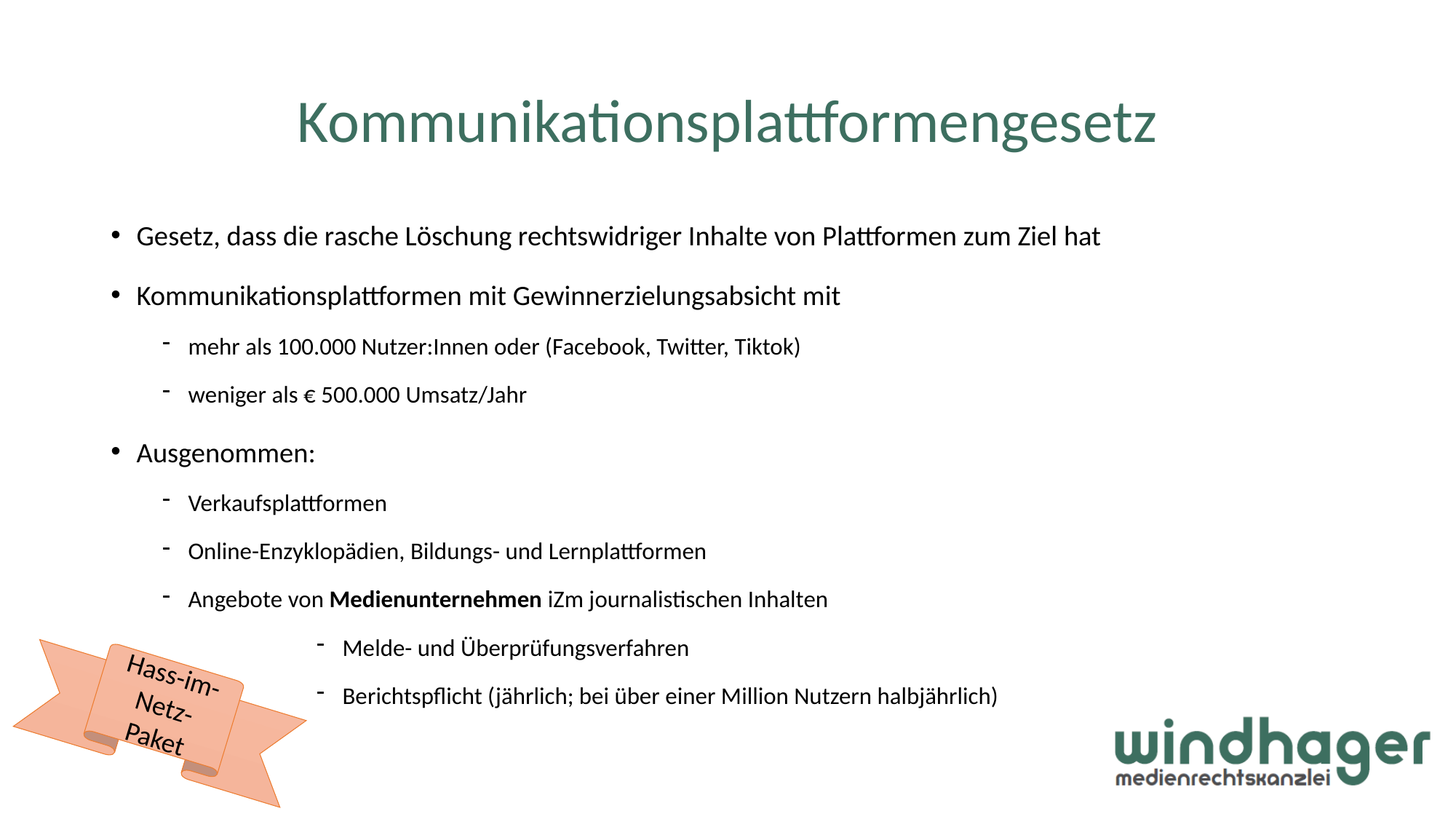

# Kommunikationsplattformengesetz
Gesetz, dass die rasche Löschung rechtswidriger Inhalte von Plattformen zum Ziel hat
Kommunikationsplattformen mit Gewinnerzielungsabsicht mit
mehr als 100.000 Nutzer:Innen oder (Facebook, Twitter, Tiktok)
weniger als € 500.000 Umsatz/Jahr
Ausgenommen:
Verkaufsplattformen
Online-Enzyklopädien, Bildungs- und Lernplattformen
Angebote von Medienunternehmen iZm journalistischen Inhalten
Melde- und Überprüfungsverfahren
Berichtspflicht (jährlich; bei über einer Million Nutzern halbjährlich)

Hass-im-Netz-Paket